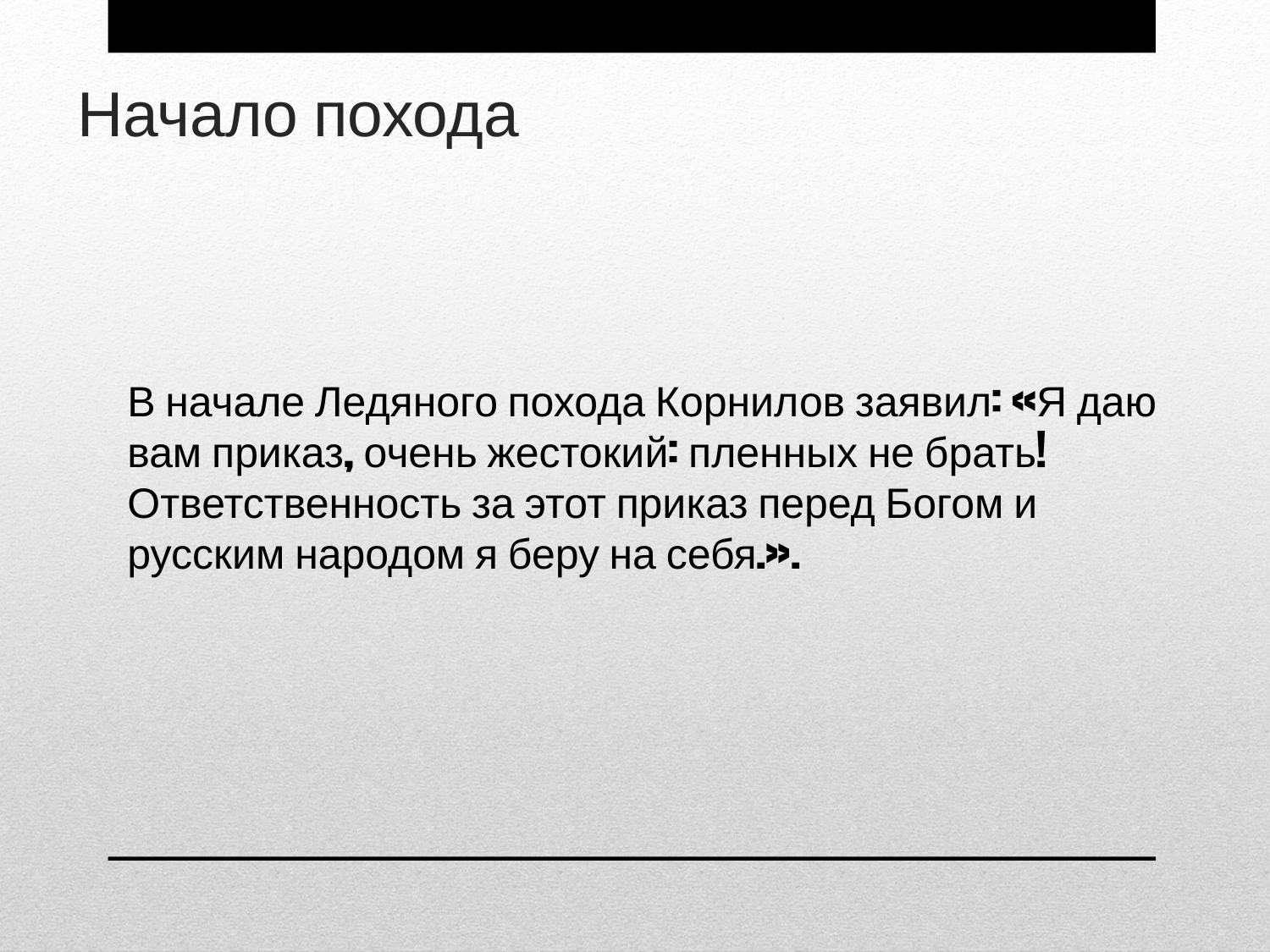

# Начало похода
В начале Ледяного похода Корнилов заявил: «Я даю вам приказ, очень жестокий: пленных не брать! Ответственность за этот приказ перед Богом и русским народом я беру на себя.».